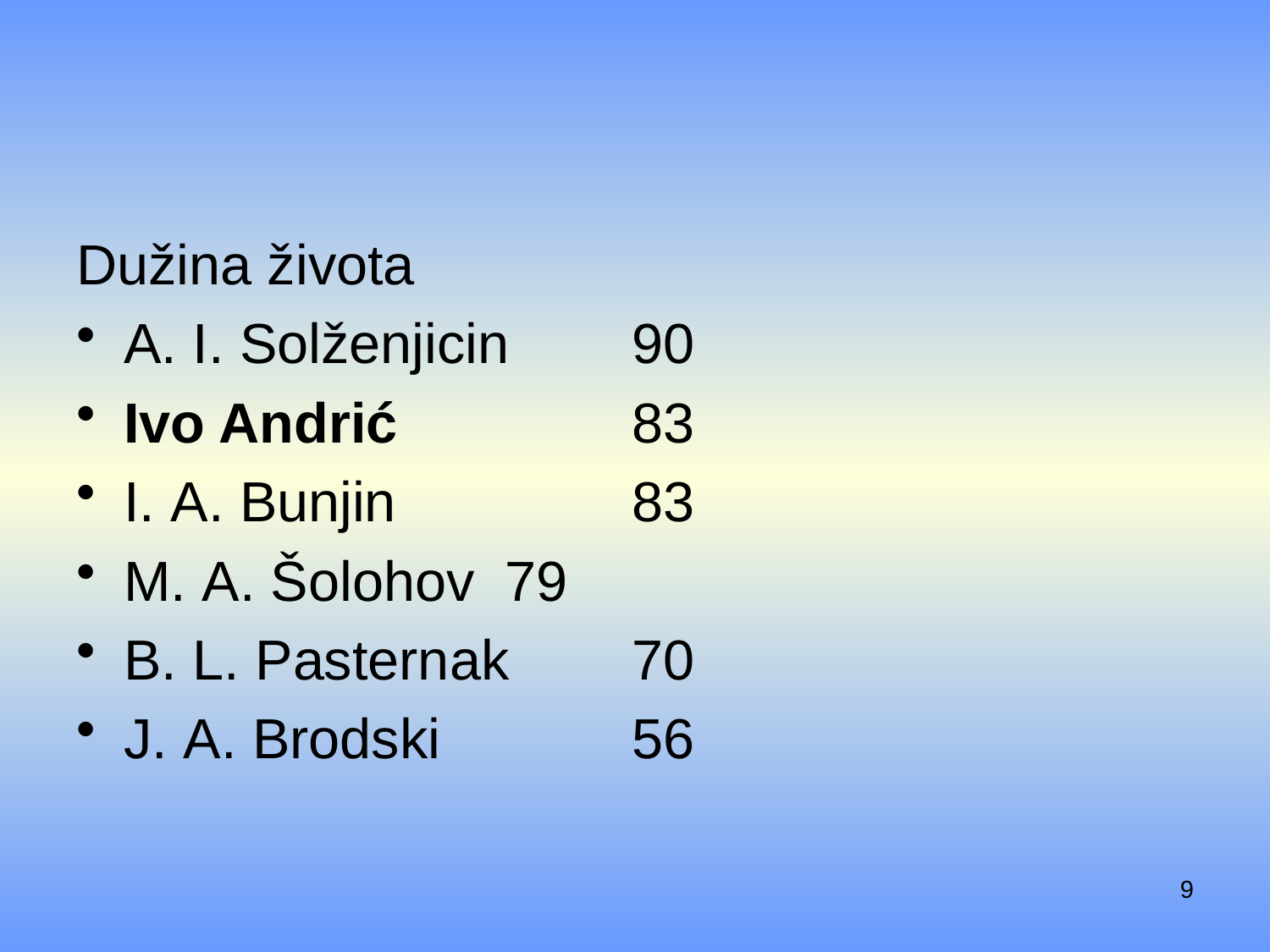

#
Dužina života
A. I. Solženjicin	90
Ivo Andrić 		83
I. A. Bunjin		83
M. A. Šolohov	79
B. L. Pasternak	70
J. A. Brodski		56
9